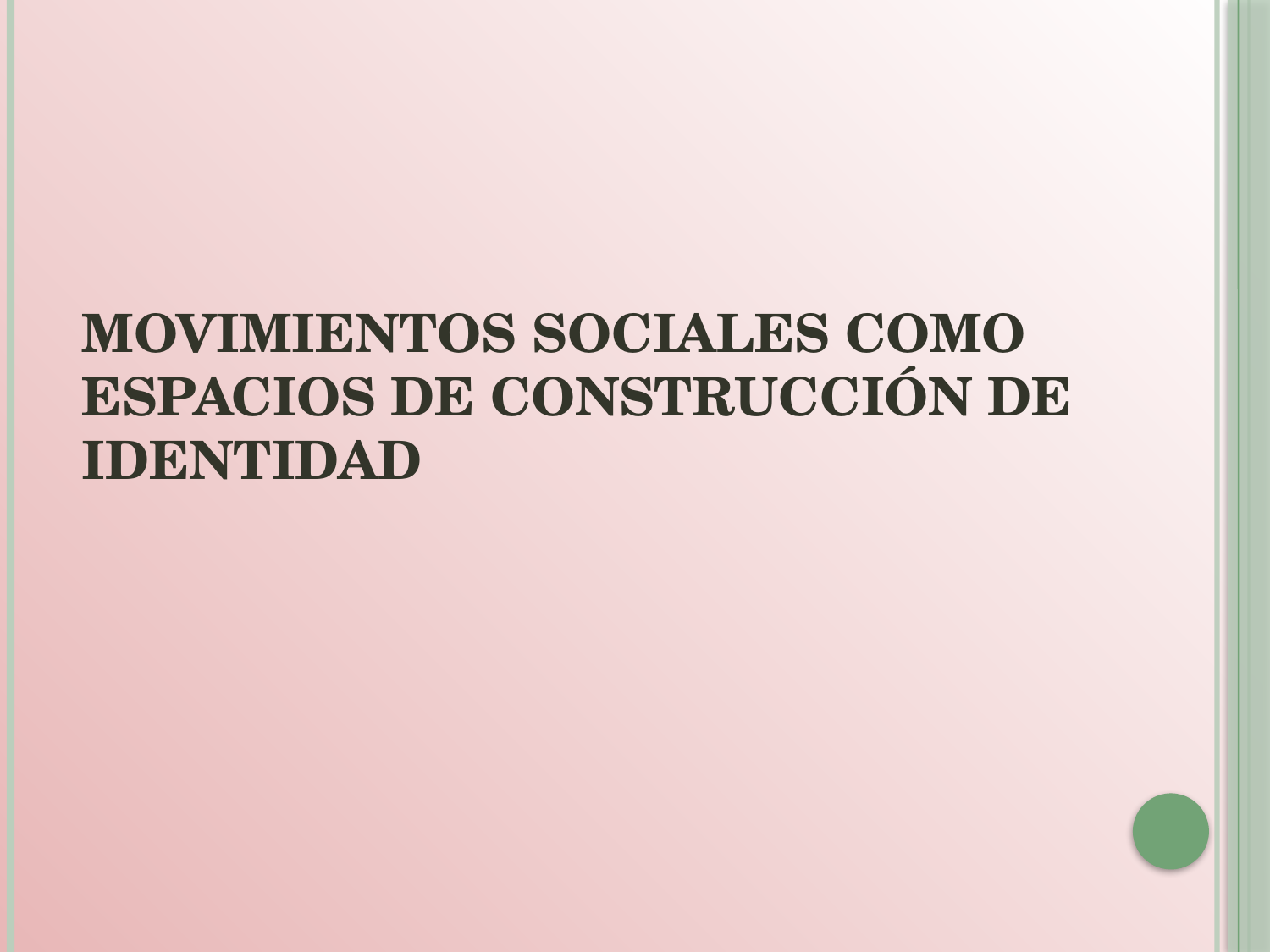

# Movimientos Sociales como Espacios de Construcción de Identidad